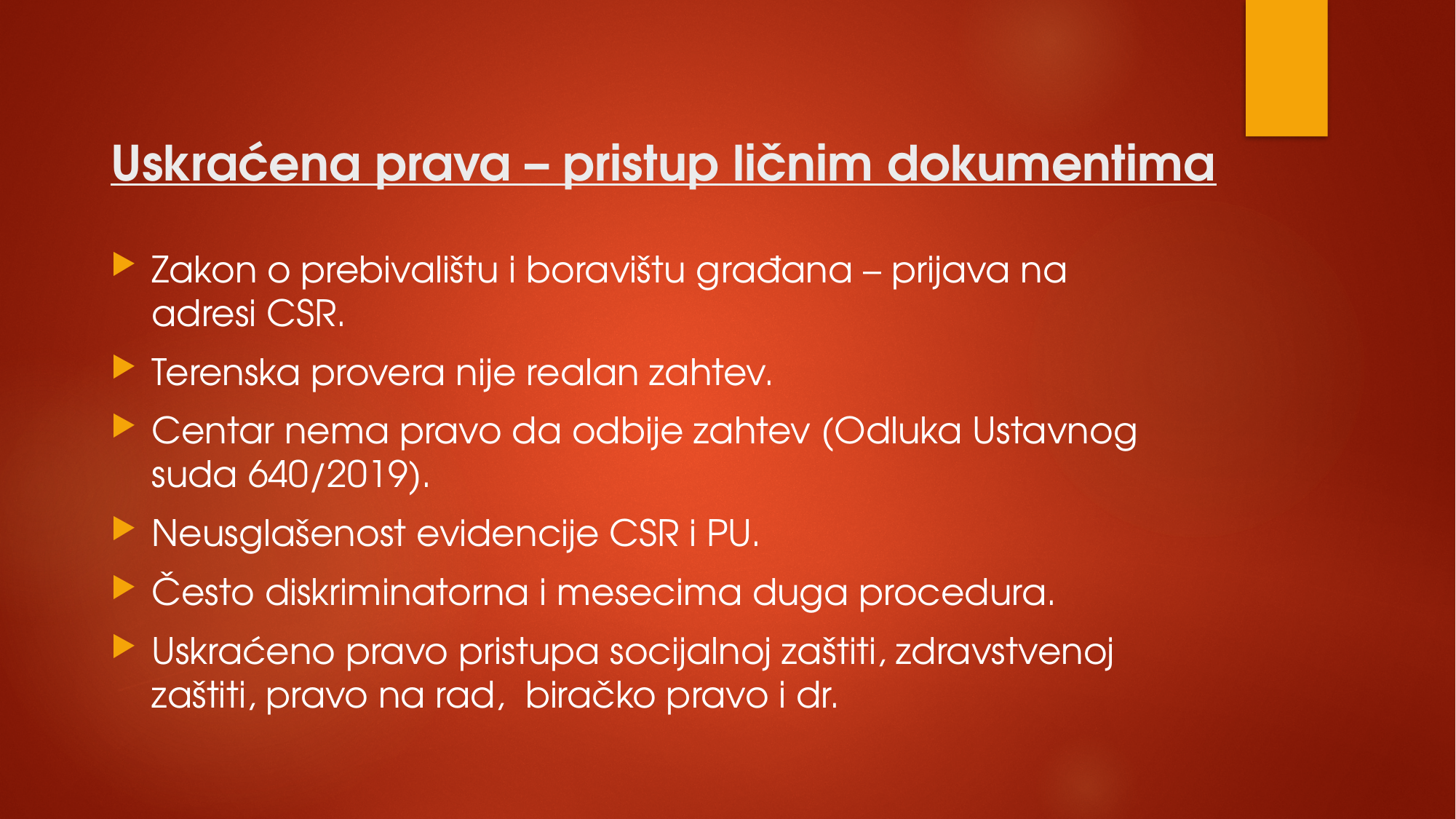

# Uskraćena prava – pristup ličnim dokumentima

Zakon o prebivalištu i boravištu građana – prijava na adresi CSR.
Terenska provera nije realan zahtev.
Centar nema pravo da odbije zahtev (Odluka Ustavnog suda 640/2019).
Neusglašenost evidencije CSR i PU.
Često diskriminatorna i mesecima duga procedura.
Uskraćeno pravo pristupa socijalnoj zaštiti, zdravstvenoj zaštiti, pravo na rad,  biračko pravo i dr.